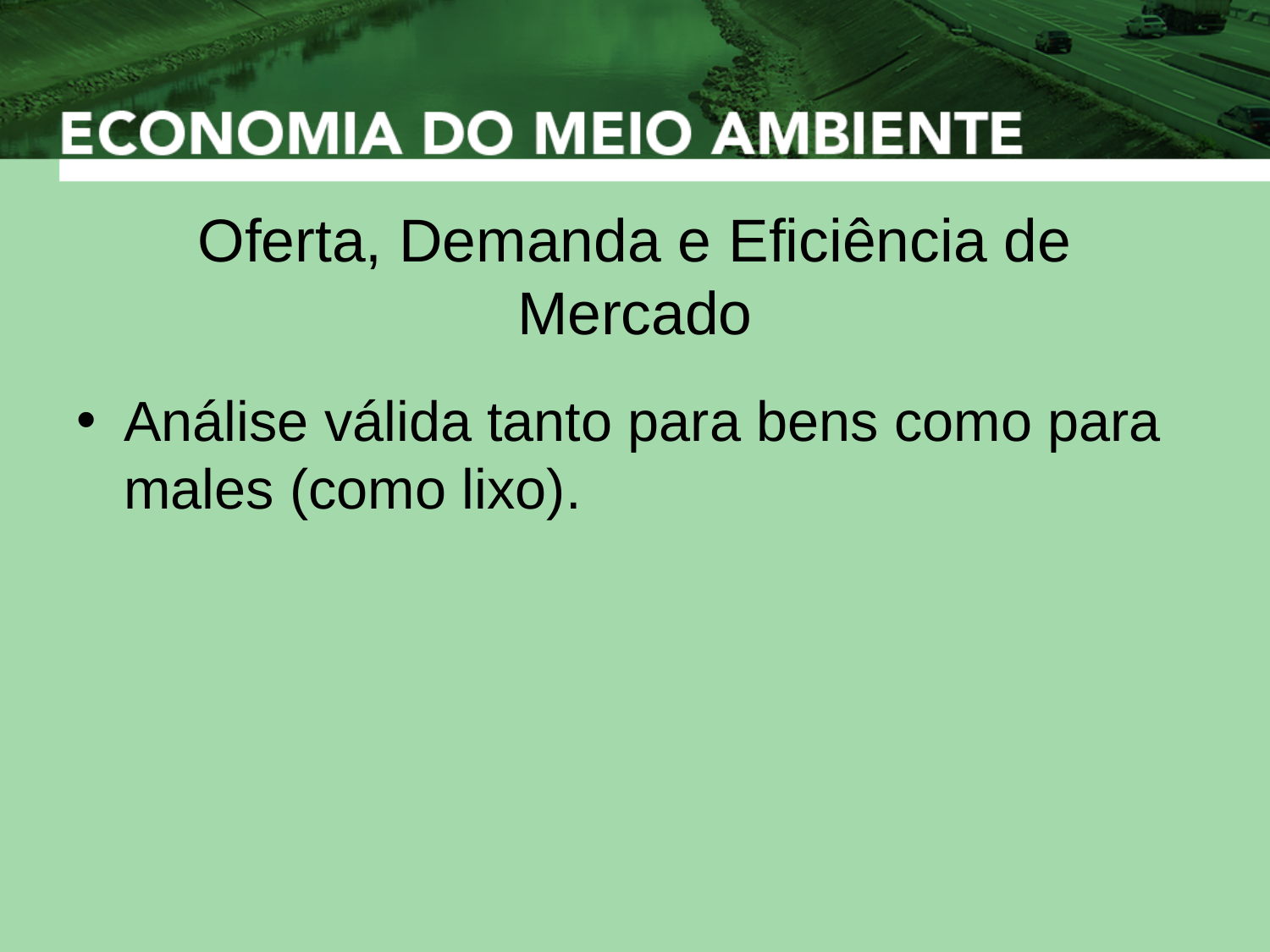

# Oferta, Demanda e Eficiência de Mercado
Análise válida tanto para bens como para males (como lixo).